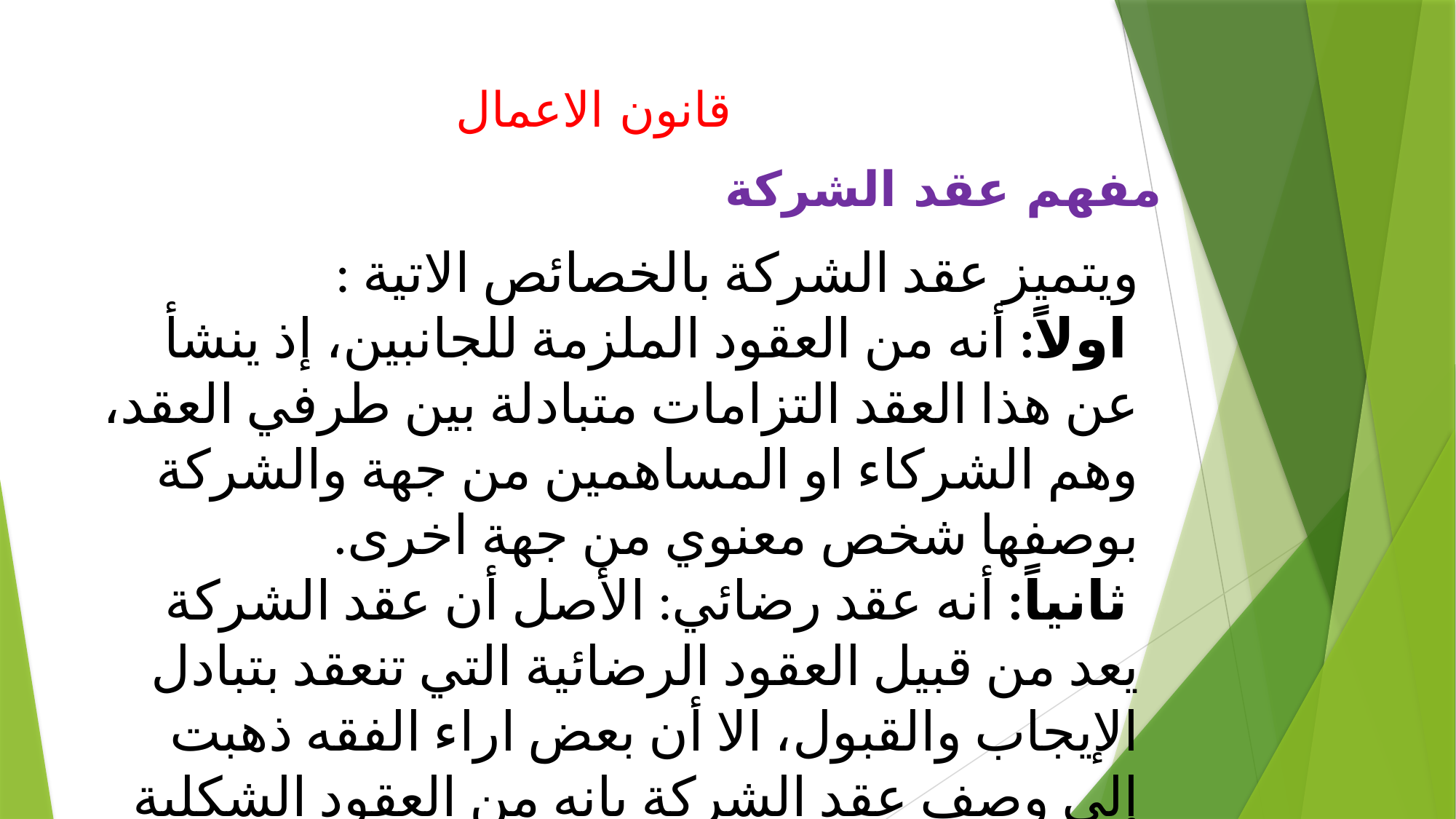

# قانون الاعمال
مفهم عقد الشركة
ويتميز عقد الشركة بالخصائص الاتية :
 اولاً: أنه من العقود الملزمة للجانبين، إذ ينشأ عن هذا العقد التزامات متبادلة بين طرفي العقد، وهم الشركاء او المساهمين من جهة والشركة بوصفها شخص معنوي من جهة اخرى.
 ثانياً: أنه عقد رضائي: الأصل أن عقد الشركة يعد من قبيل العقود الرضائية التي تنعقد بتبادل الإيجاب والقبول، الا أن بعض اراء الفقه ذهبت إلى وصف عقد الشركة بانه من العقود الشكلية الذي لا ينعقد الابالكتابة.